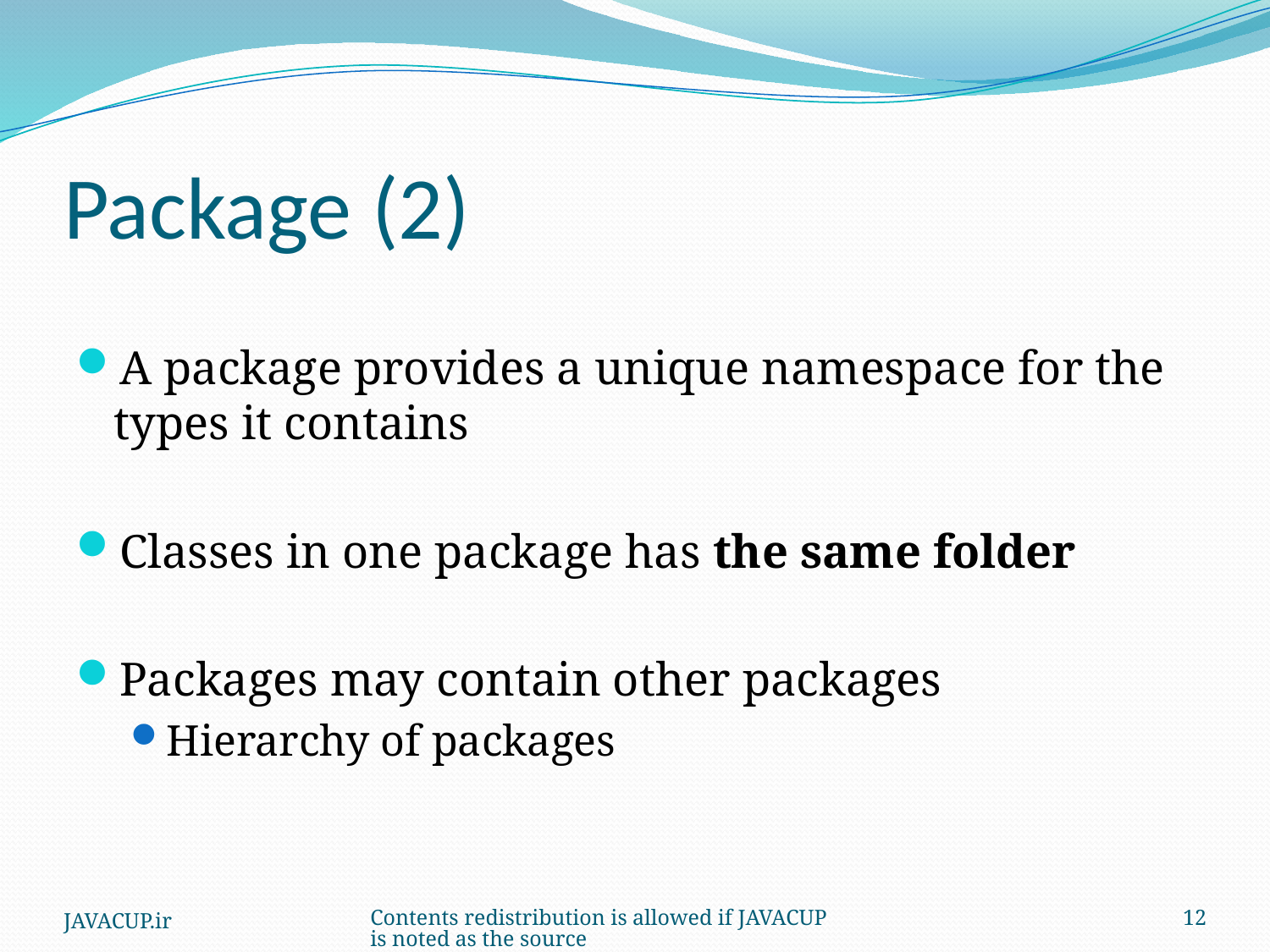

# Package (2)

A package provides a unique namespace for the types it contains

Classes in one package has the same folder

Packages may contain other packages
Hierarchy of packages

JAVACUP.ir
Contents redistribution is allowed if JAVACUP is noted as the source
12